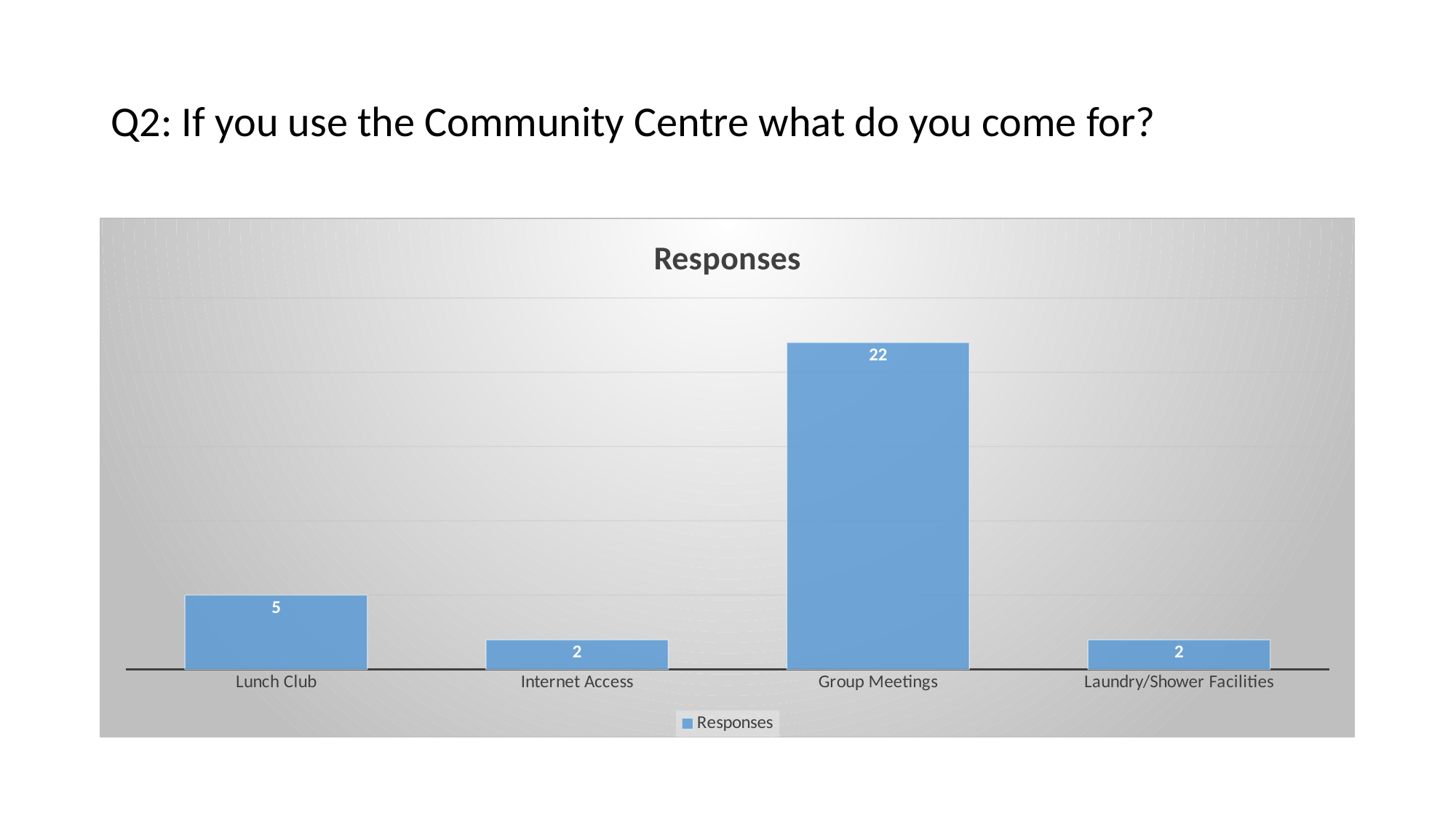

# Q2: If you use the Community Centre what do you come for?

### Chart:

| Category | Responses |
|---|---|
| Lunch Club | 5.0 |
| Internet Access | 2.0 |
| Group Meetings | 22.0 |
| Laundry/Shower Facilities | 2.0 |